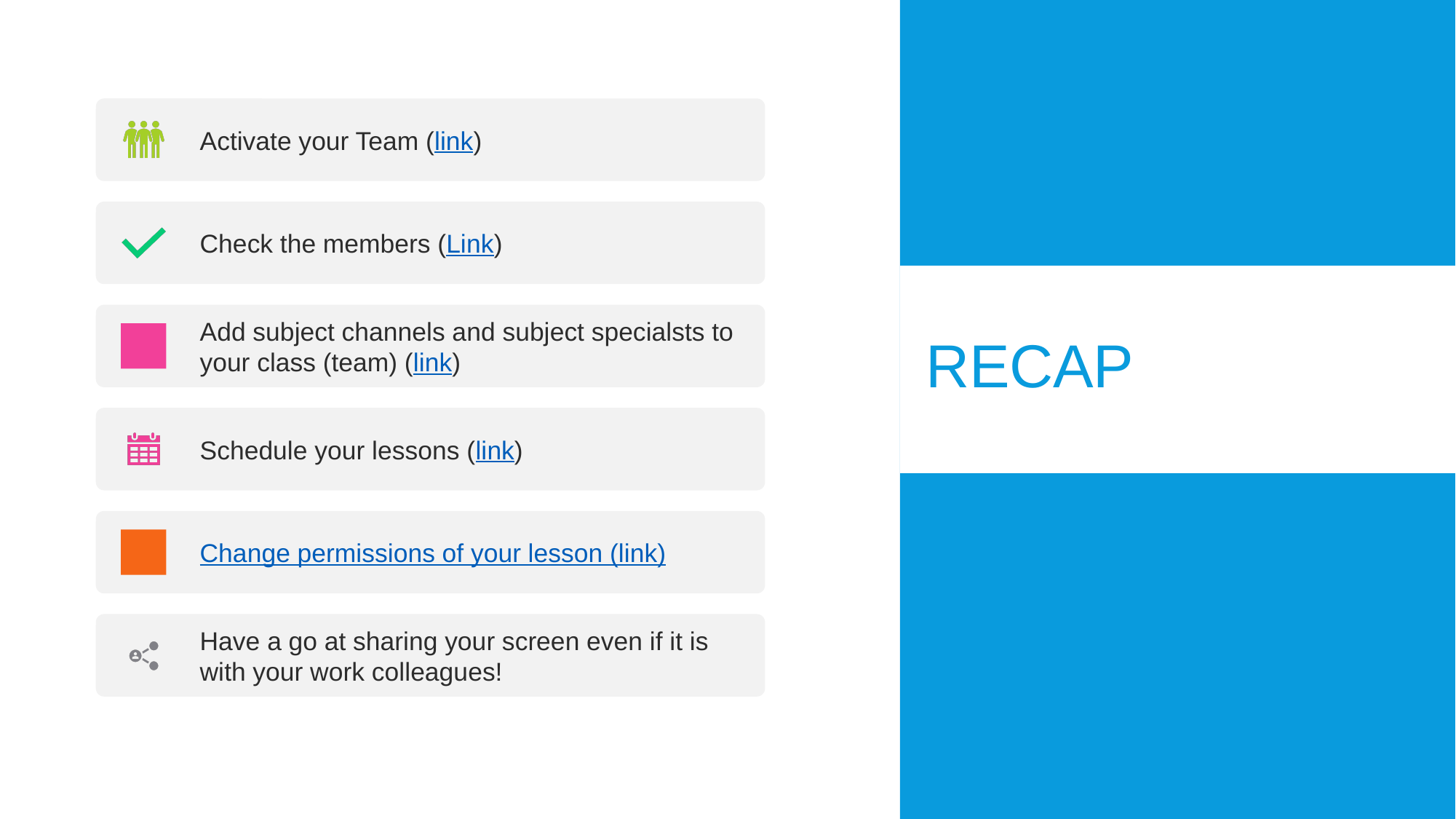

Activate your Team (link)
Check the members (Link)
Add subject channels and subject specialsts to your class (team) (link)
Schedule your lessons (link)
Change permissions of your lesson (link)
Have a go at sharing your screen even if it is with your work colleagues!

# recap